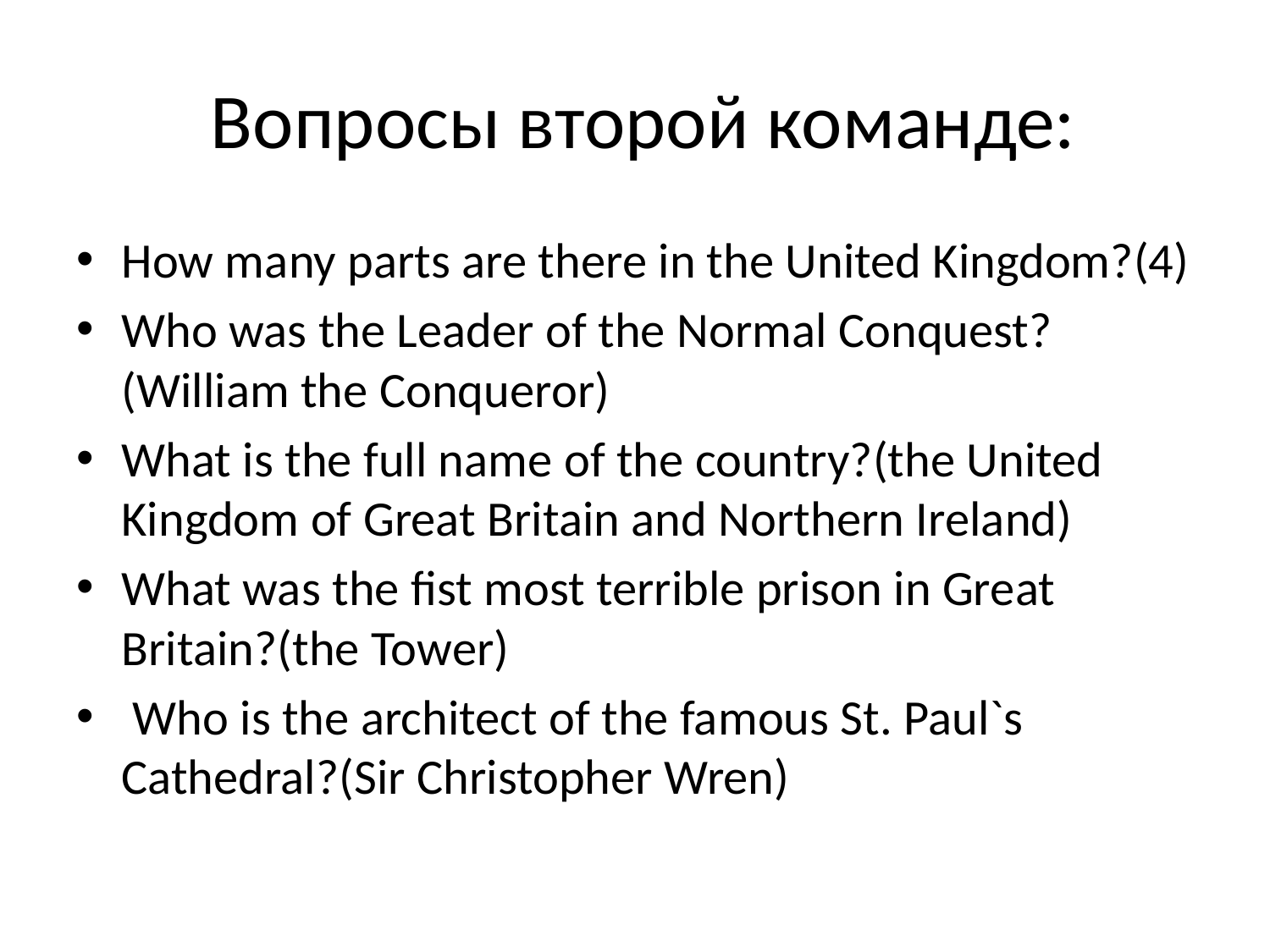

# Вопросы второй команде:
How many parts are there in the United Kingdom?(4)
Who was the Leader of the Normal Conquest?(William the Conqueror)
What is the full name of the country?(the United Kingdom of Great Britain and Northern Ireland)
What was the fist most terrible prison in Great Britain?(the Tower)
 Who is the architect of the famous St. Paul`s Cathedral?(Sir Christopher Wren)